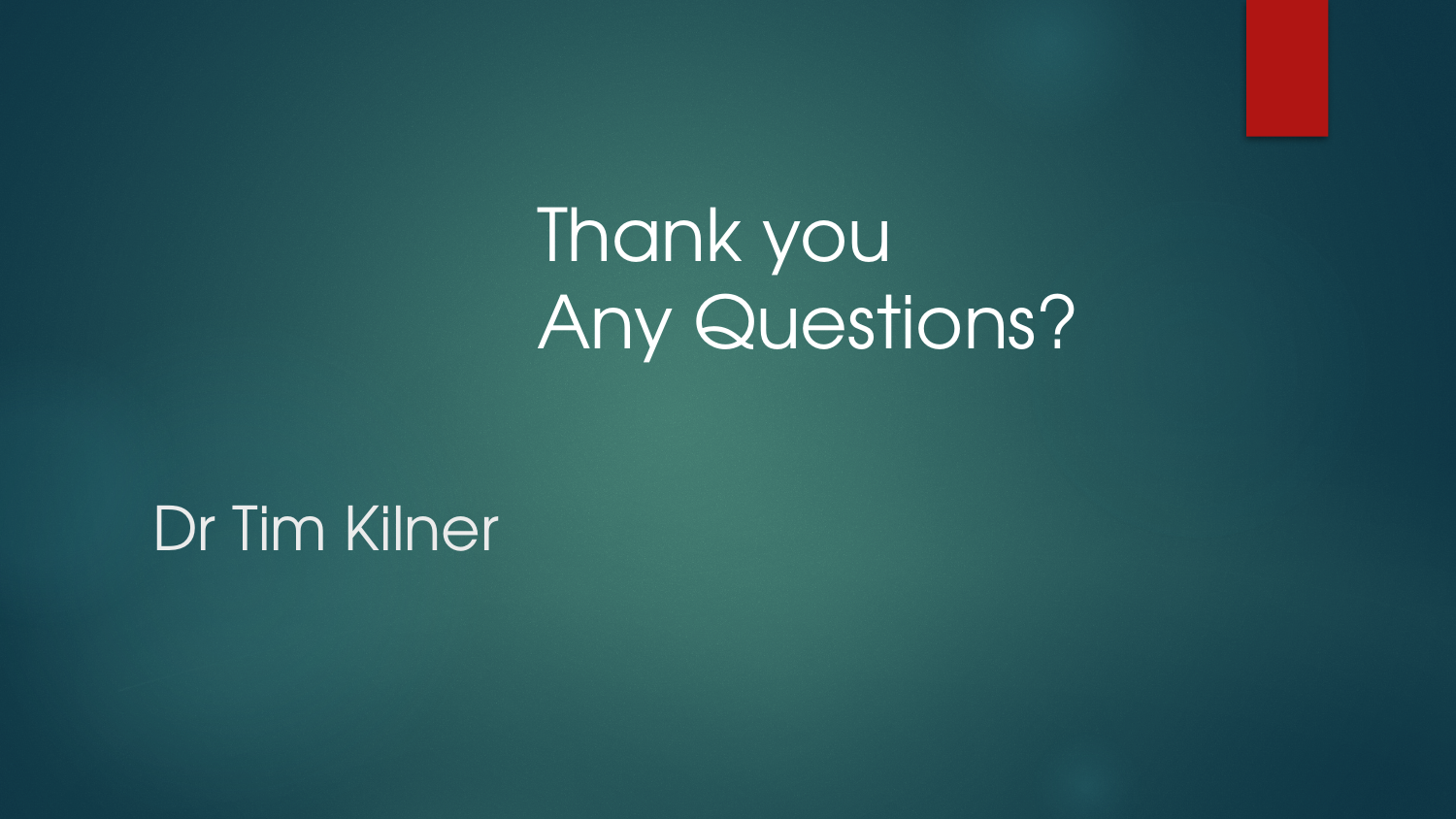

Thank you
Any Questions?
# Dr Tim Kilner